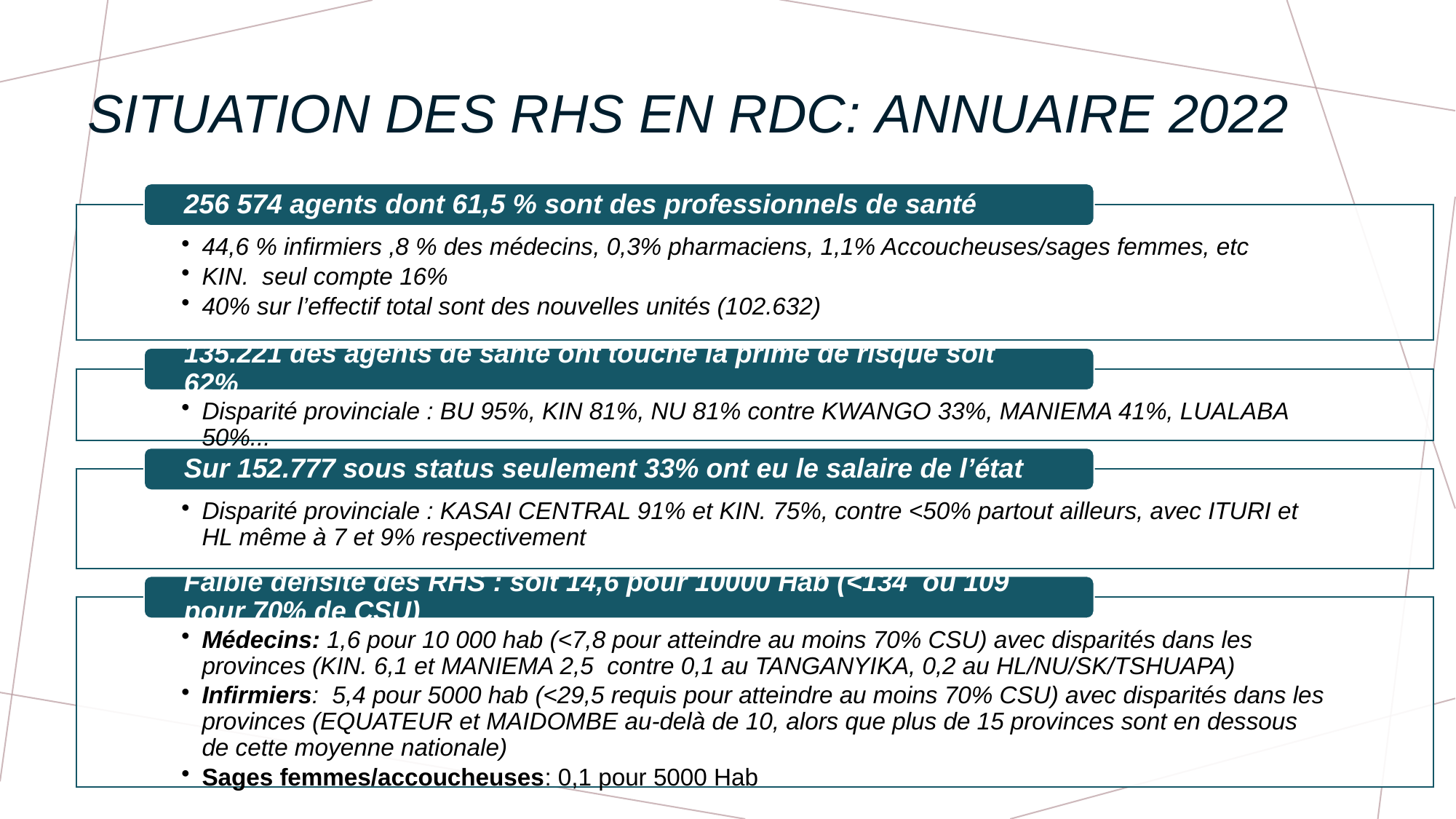

# Situation DES RHS EN RDC: ANNUAIRE 2022
44,6 % infirmiers ,8 % des médecins, 0,3% pharmaciens, 1,1% Accoucheuses/sages femmes, etc
KIN.  seul compte 16%
40% sur l’effectif total sont des nouvelles unités (102.632)
256 574 agents dont 61,5 % sont des professionnels de santé
Disparité provinciale : BU 95%, KIN 81%, NU 81% contre KWANGO 33%, MANIEMA 41%, LUALABA 50%...
135.221 des agents de santé ont touché la prime de risque soit 62%
Disparité provinciale : KASAI CENTRAL 91% et KIN. 75%, contre <50% partout ailleurs, avec ITURI et HL même à 7 et 9% respectivement
Sur 152.777 sous status seulement 33% ont eu le salaire de l’état
Médecins: 1,6 pour 10 000 hab (<7,8 pour atteindre au moins 70% CSU) avec disparités dans les provinces (KIN. 6,1 et MANIEMA 2,5  contre 0,1 au TANGANYIKA, 0,2 au HL/NU/SK/TSHUAPA)
Infirmiers:  5,4 pour 5000 hab (<29,5 requis pour atteindre au moins 70% CSU) avec disparités dans les provinces (EQUATEUR et MAIDOMBE au-delà de 10, alors que plus de 15 provinces sont en dessous de cette moyenne nationale)
Sages femmes/accoucheuses: 0,1 pour 5000 Hab
Faible densité des RHS : soit 14,6 pour 10000 Hab (<134  ou 109  pour 70% de CSU)